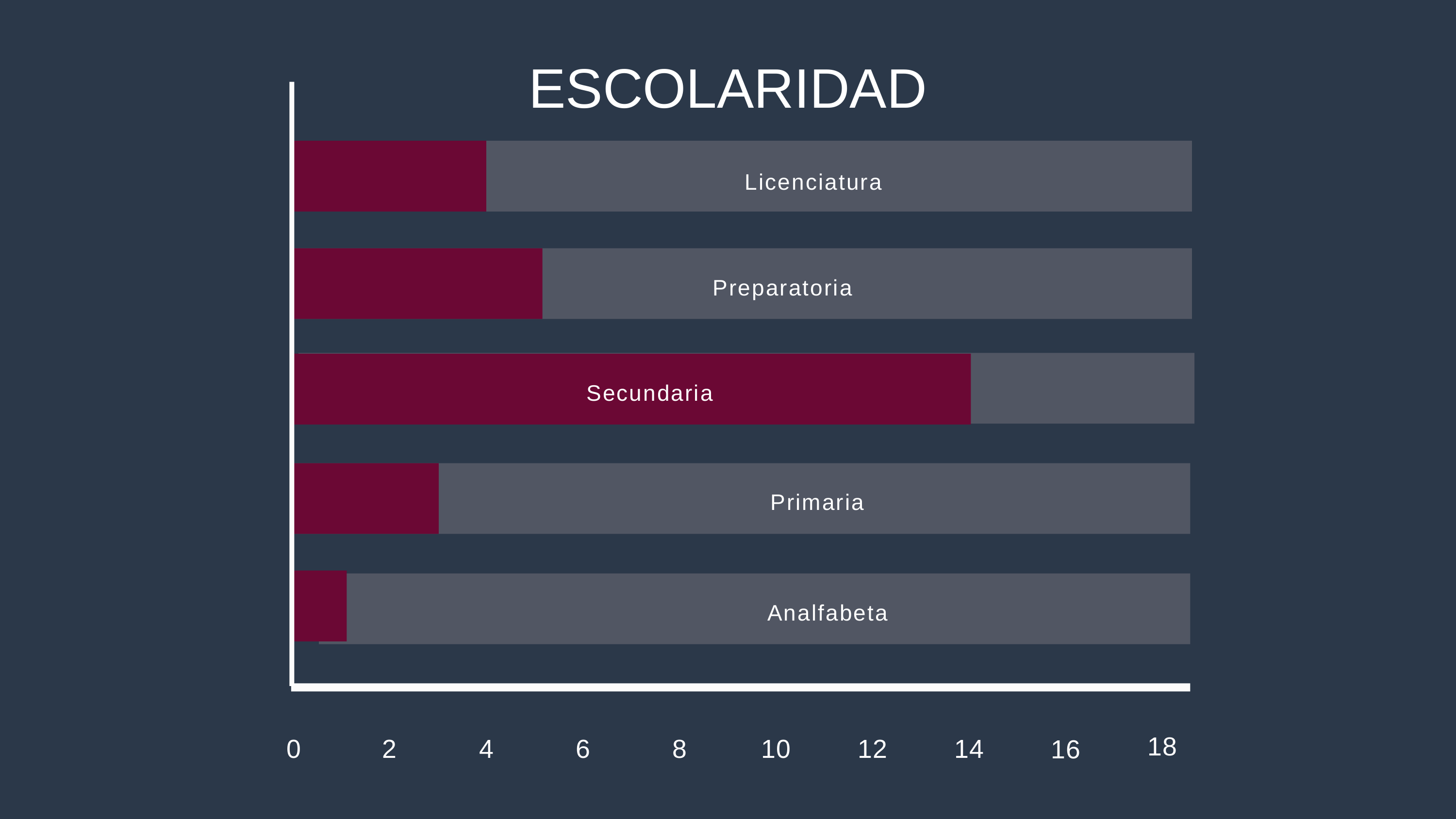

ESCOLARIDAD

Licenciatura

Preparatoria
Secundaria

Primaria

Analfabeta

18
0
2
4
6
8
10
12
14
16